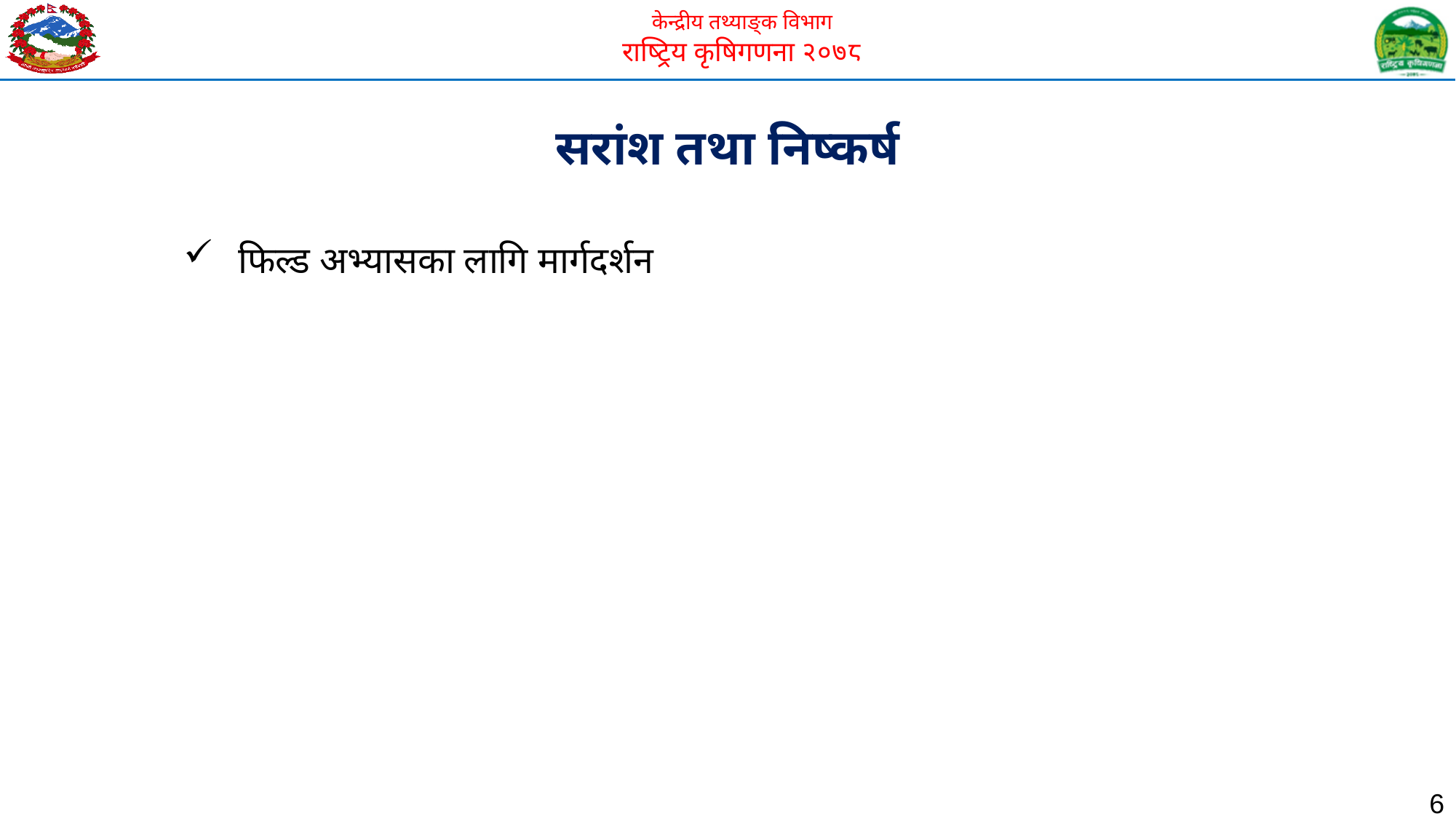

सरांश तथा निष्कर्ष
फिल्ड अभ्यासका लागि मार्गदर्शन
6